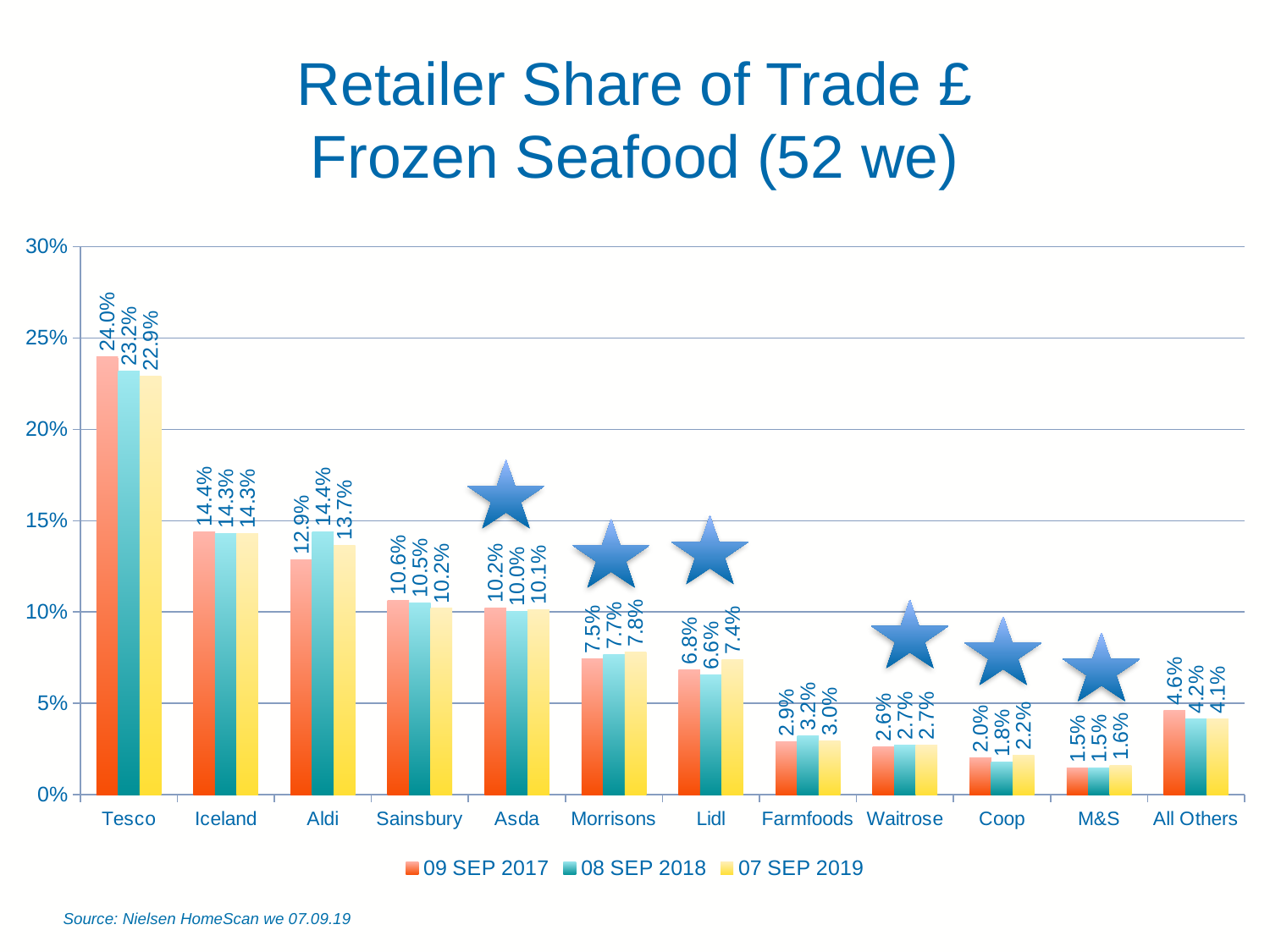

# Retailer Share of Trade £ Frozen Seafood (52 we)

### Chart

| Category | 09 SEP 2017 | 08 SEP 2018 | 07 SEP 2019 |
|---|---|---|---|
| Tesco | 0.23958565150115416 | 0.23173040447106885 | 0.22916220779943328 |
| Iceland | 0.14401406170433925 | 0.14299532799714507 | 0.14274665308713028 |
| Aldi | 0.12861529864309668 | 0.14386040735904446 | 0.13661270711979612 |
| Sainsbury | 0.10649296489417868 | 0.10475236710938127 | 0.10194352980573142 |
| Asda | 0.10218194968989142 | 0.10019432287300284 | 0.10120904781694366 |
| Morrisons | 0.07451743768588386 | 0.07676524782788574 | 0.07801615157768785 |
| Lidl | 0.06821393101595546 | 0.06573915325195982 | 0.07411189269667094 |
| Farmfoods | 0.028827327263980056 | 0.03229274946275061 | 0.029639030723065084 |
| Waitrose | 0.02635481554748461 | 0.02734199930807897 | 0.027349734317639467 |
| Coop | 0.020281573221462873 | 0.01796934534307365 | 0.02172417918410926 |
| M&S | 0.014673153745895876 | 0.014745381565152788 | 0.016055670771680967 |
| All Others | 0.04624183508667712 | 0.041613293431456075 | 0.04142919510011169 |

Source: Nielsen HomeScan we 07.09.19